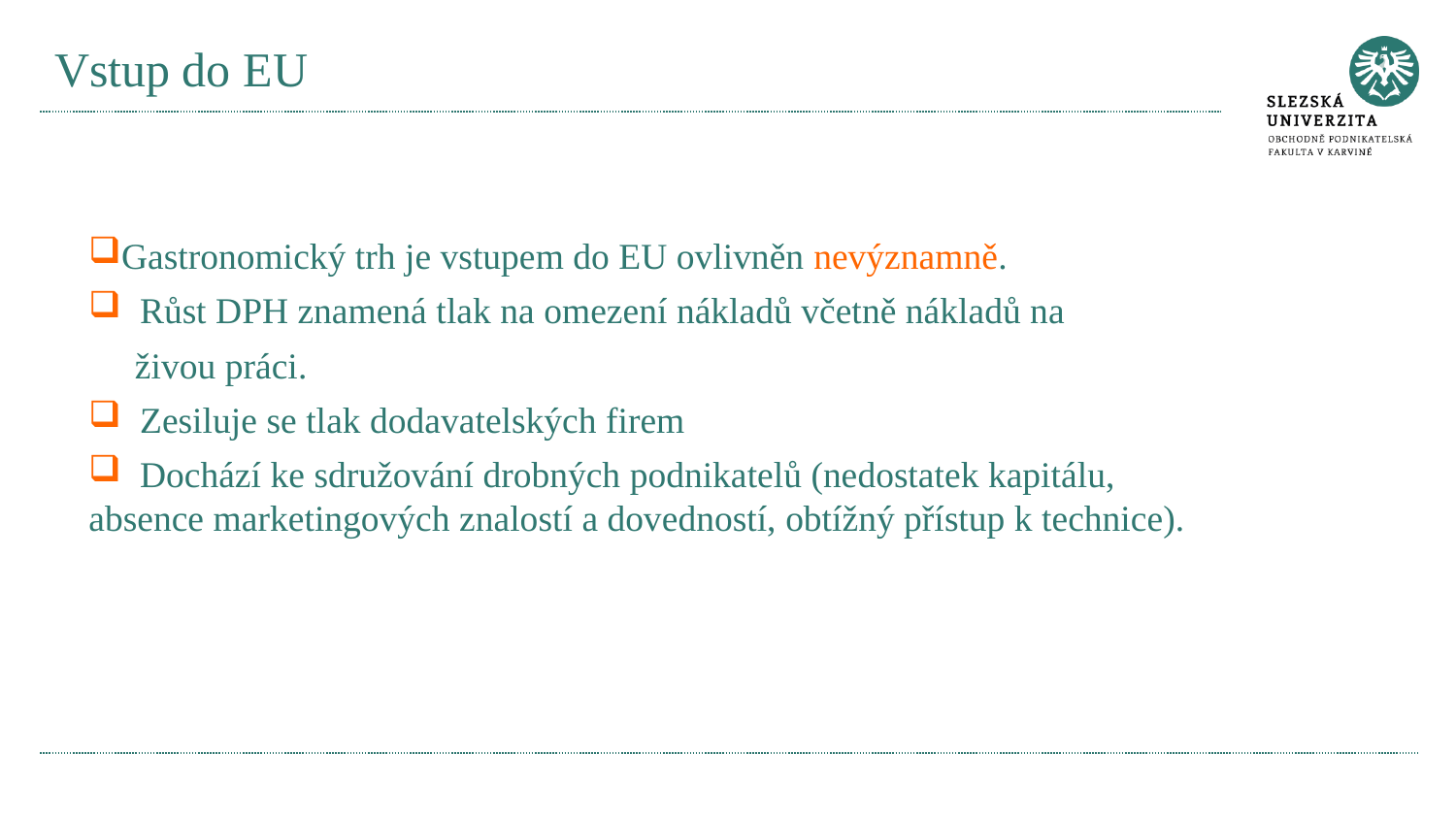

# Vstup do EU
Gastronomický trh je vstupem do EU ovlivněn nevýznamně.
  Růst DPH znamená tlak na omezení nákladů včetně nákladů na
     živou práci.
  Zesiluje se tlak dodavatelských firem
  Dochází ke sdružování drobných podnikatelů (nedostatek kapitálu, absence marketingových znalostí a dovedností, obtížný přístup k technice).